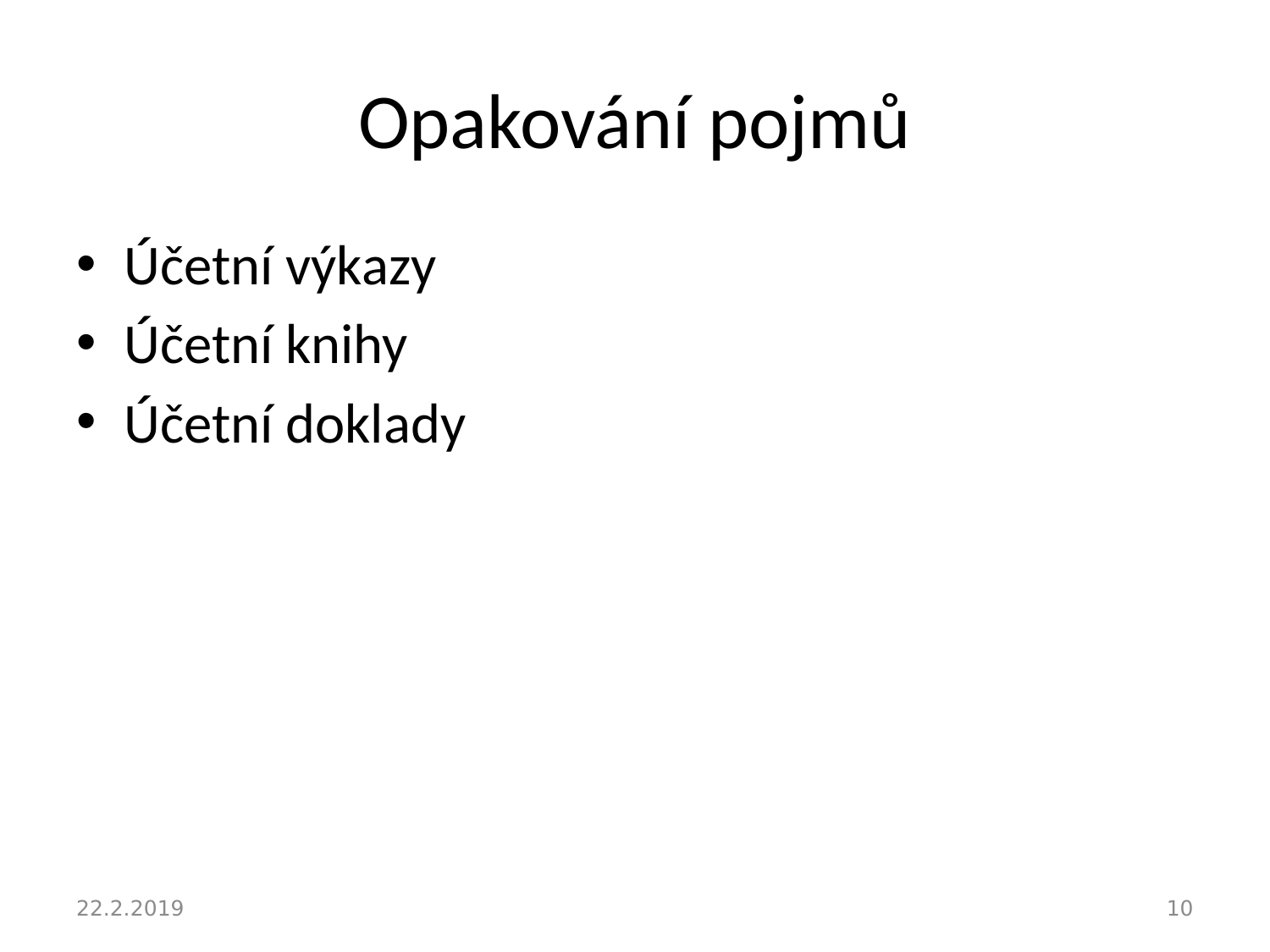

# Opakování pojmů
Účetní výkazy
Účetní knihy
Účetní doklady
22.2.2019
10